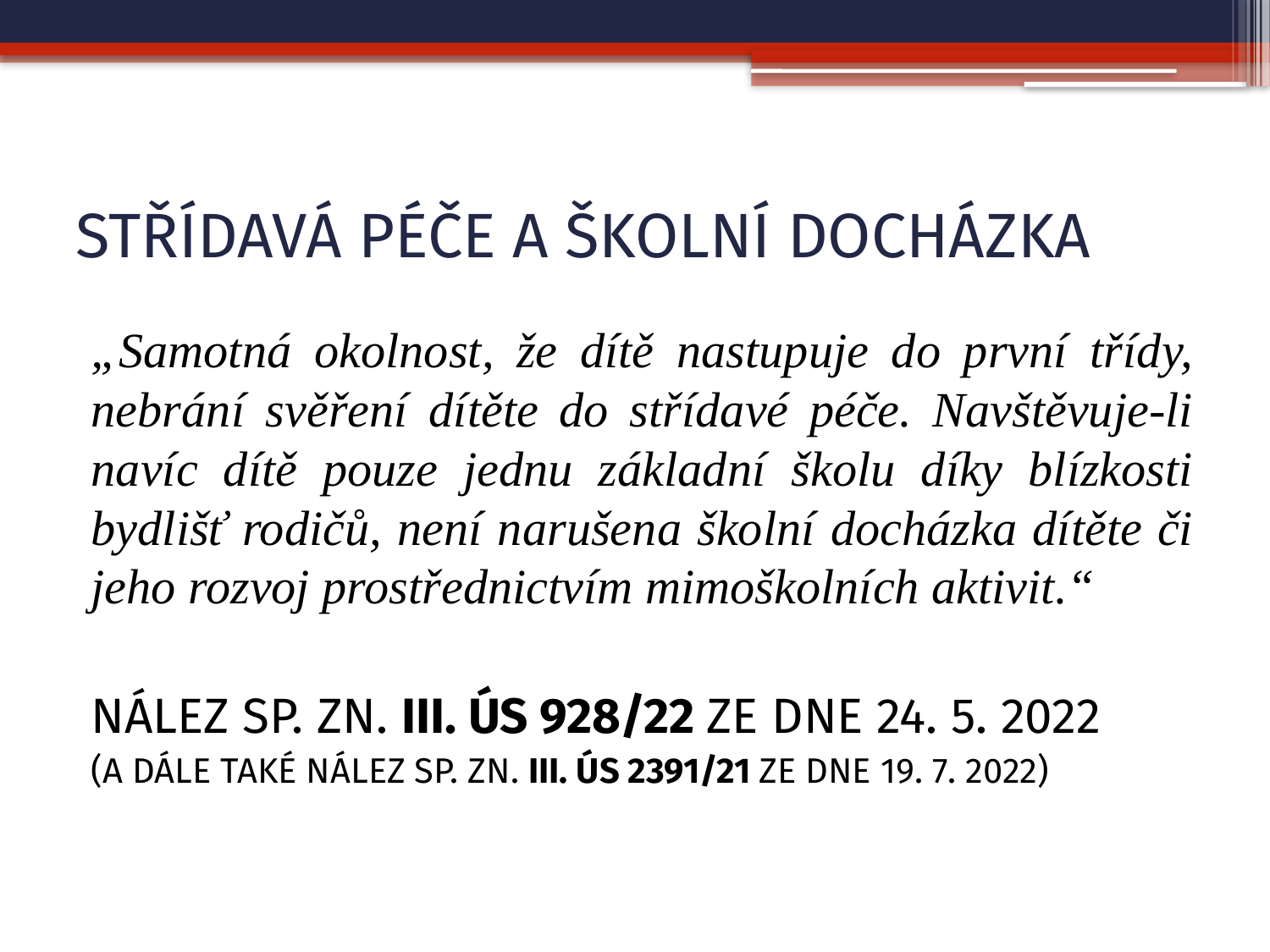

# Střídavá péče a školní docházka
„Samotná okolnost, že dítě nastupuje do první třídy, nebrání svěření dítěte do střídavé péče. Navštěvuje-li navíc dítě pouze jednu základní školu díky blízkosti bydlišť rodičů, není narušena školní docházka dítěte či jeho rozvoj prostřednictvím mimoškolních aktivit.“

nález sp. zn. III. ÚS 928/22 ze dne 24. 5. 2022
(a dále také nález sp. zn. III. ÚS 2391/21 ze dne 19. 7. 2022)